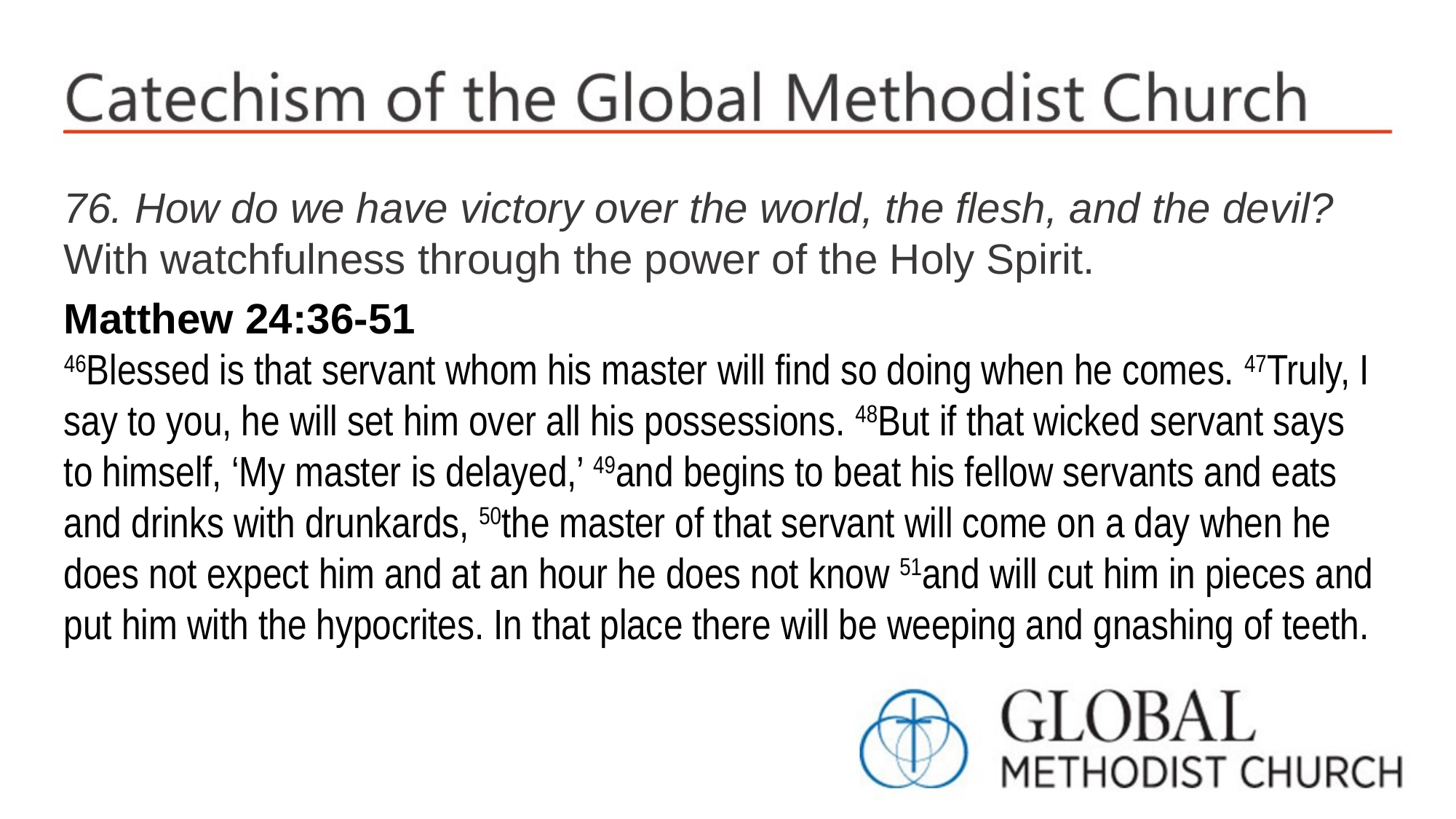

76. How do we have victory over the world, the flesh, and the devil?
With watchfulness through the power of the Holy Spirit.
Matthew 24:36-51
46Blessed is that servant whom his master will find so doing when he comes. 47Truly, I say to you, he will set him over all his possessions. 48But if that wicked servant says to himself, ‘My master is delayed,’ 49and begins to beat his fellow servants and eats and drinks with drunkards, 50the master of that servant will come on a day when he does not expect him and at an hour he does not know 51and will cut him in pieces and put him with the hypocrites. In that place there will be weeping and gnashing of teeth.